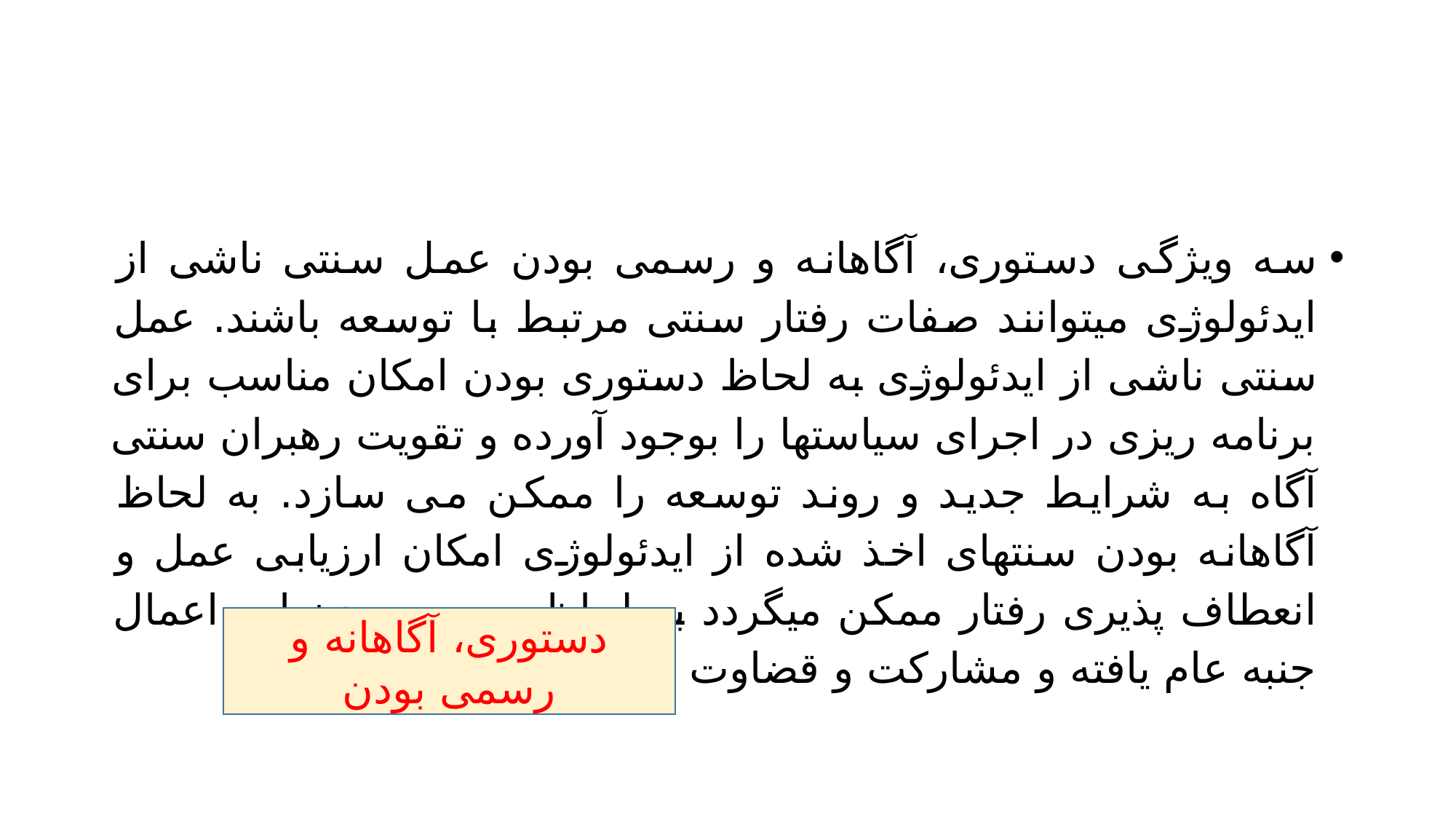

#
سه ویژگی دستوری، آگاهانه و رسمی بودن عمل سنتی ناشی از ایدئولوژی میتوانند صفات رفتار سنتی مرتبط با توسعه باشند. عمل سنتی ناشی از ایدئولوژی به لحاظ دستوری بودن امکان مناسب برای برنامه ریزی در اجرای سیاستها را بوجود آورده و تقویت رهبران سنتی آگاه به شرایط جدید و روند توسعه را ممکن می سازد. به لحاظ آگاهانه بودن سنتهای اخذ شده از ایدئولوژی امکان ارزیابی عمل و انعطاف پذیری رفتار ممکن میگردد به لحاظ رسمی بودن این اعمال جنبه عام یافته و مشارکت و قضاوت جمعی را عملی می سازد.

دستوری، آگاهانه و رسمی بودن